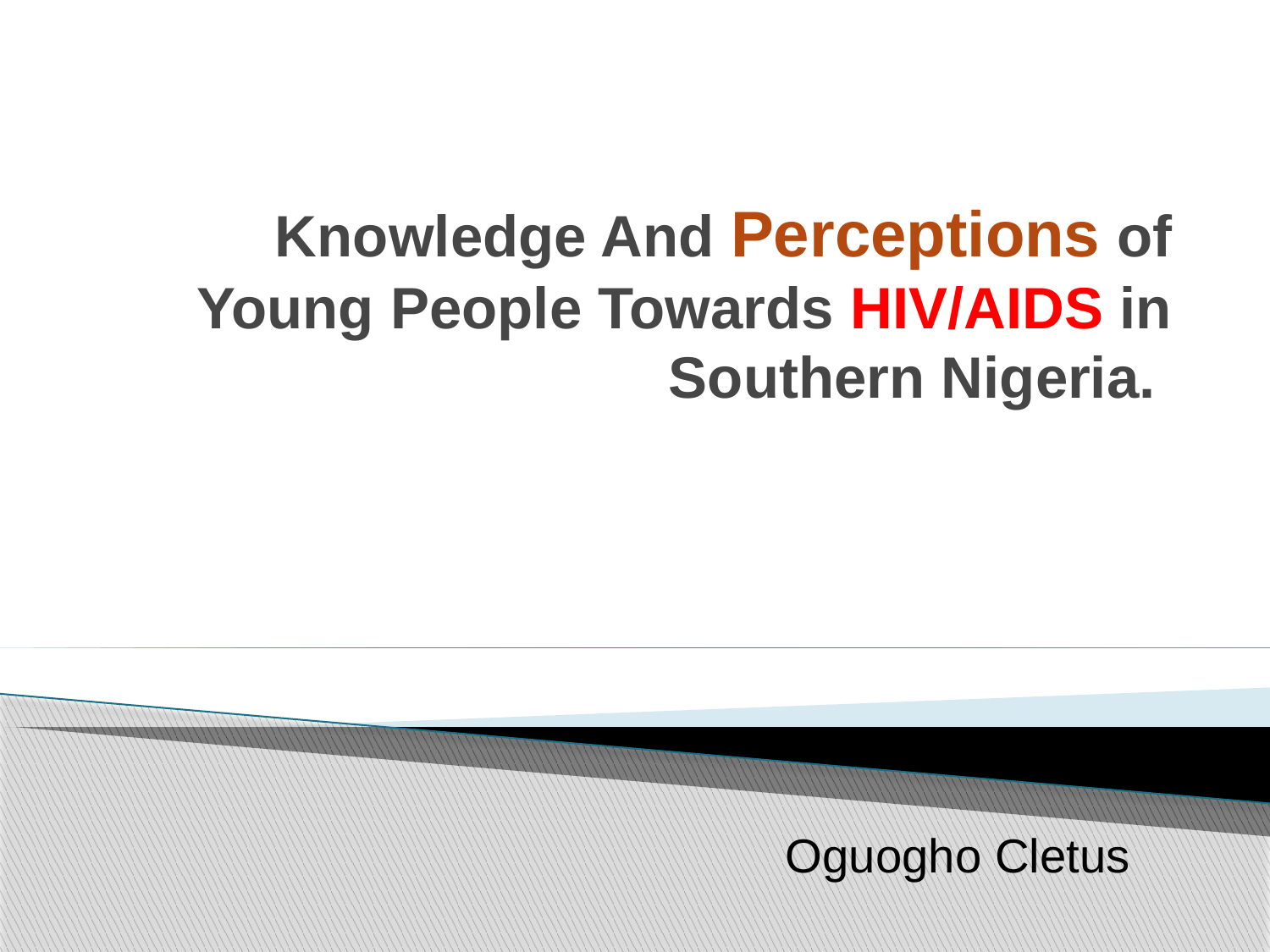

# Knowledge And Perceptions of Young People Towards HIV/AIDS in Southern Nigeria.
Oguogho Cletus